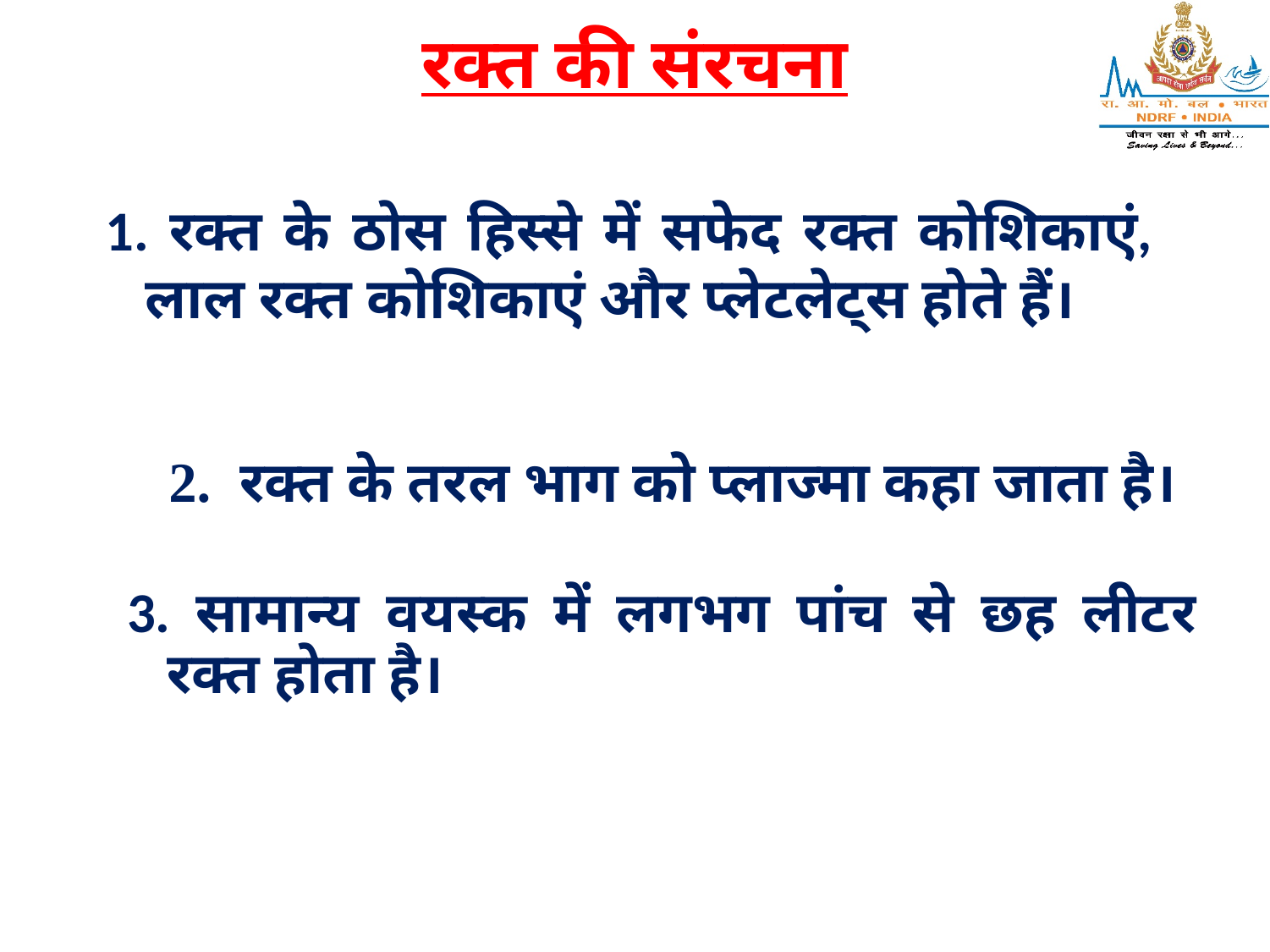

# रक्त की संरचना
1. रक्त के ठोस हिस्से में सफेद रक्त कोशिकाएं, लाल रक्त कोशिकाएं और प्लेटलेट्स होते हैं।
रक्त के तरल भाग को प्लाज्मा कहा जाता है।
3. सामान्य वयस्क में लगभग पांच से छह लीटर रक्त होता है।